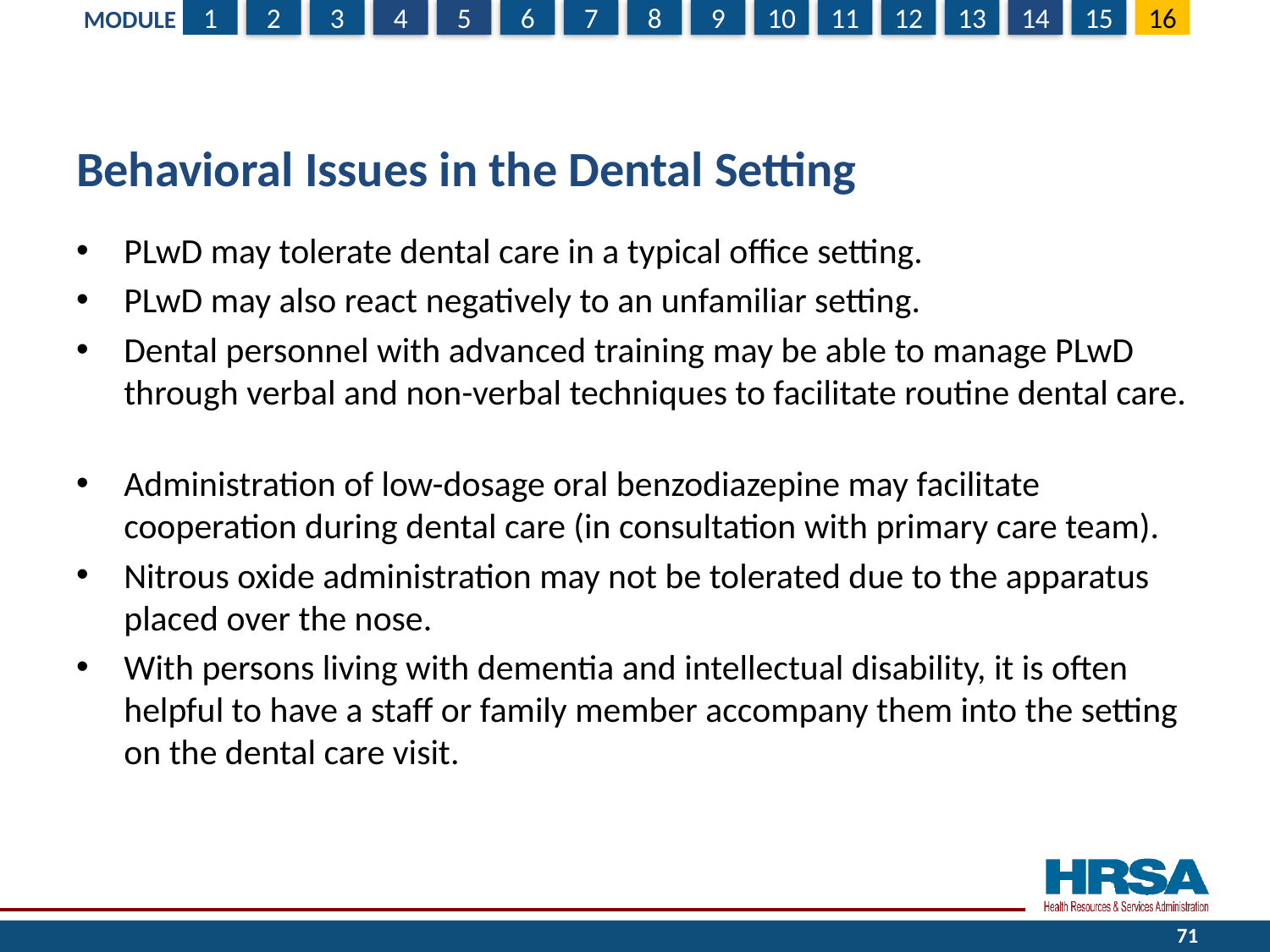

# Behavioral Issues in the Dental Setting
PLwD may tolerate dental care in a typical office setting.
PLwD may also react negatively to an unfamiliar setting.
Dental personnel with advanced training may be able to manage PLwD through verbal and non-verbal techniques to facilitate routine dental care.
Administration of low-dosage oral benzodiazepine may facilitate cooperation during dental care (in consultation with primary care team).
Nitrous oxide administration may not be tolerated due to the apparatus placed over the nose.
With persons living with dementia and intellectual disability, it is often helpful to have a staff or family member accompany them into the setting on the dental care visit.